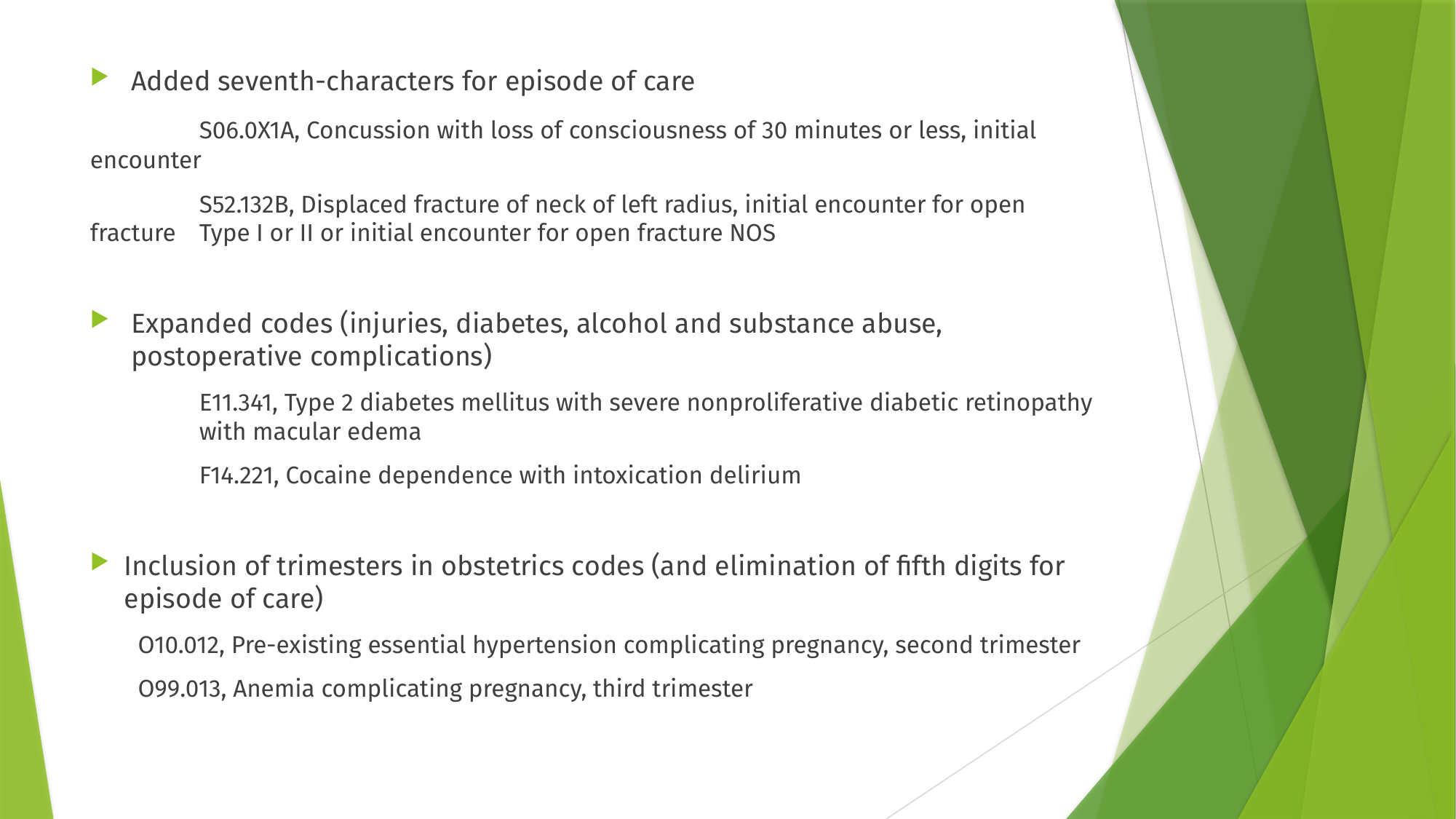

Added seventh-characters for episode of care
	S06.0X1A, Concussion with loss of consciousness of 30 minutes or less, initial 	encounter
	S52.132B, Displaced fracture of neck of left radius, initial encounter for open fracture 	Type I or II or initial encounter for open fracture NOS

Expanded codes (injuries, diabetes, alcohol and substance abuse, postoperative complications)
	E11.341, Type 2 diabetes mellitus with severe nonproliferative diabetic retinopathy 	with macular edema
	F14.221, Cocaine dependence with intoxication delirium

Inclusion of trimesters in obstetrics codes (and elimination of fifth digits for episode of care)
O10.012, Pre-existing essential hypertension complicating pregnancy, second trimester
O99.013, Anemia complicating pregnancy, third trimester